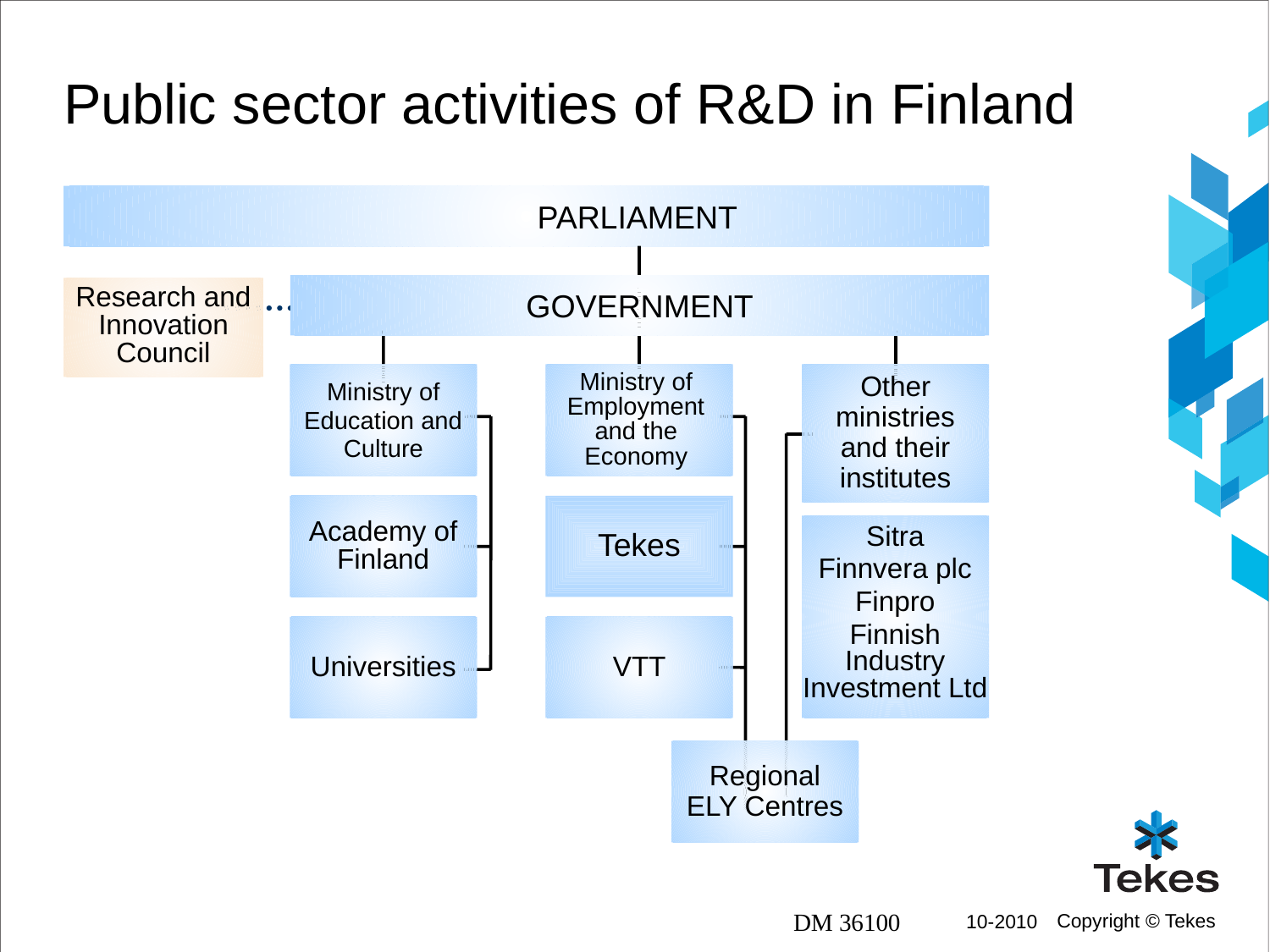

# Public sector activities of R&D in Finland

PARLIAMENT

GOVERNMENT

Research and
Innovation
Council

Other
ministries
and their
institutes

Sitra
Finnvera plc
Finpro
Finnish
Industry
Investment Ltd

Ministry of
Education and
Culture

Ministry of
Employment
and the
Economy

Academy of
Finland

Tekes

Universities

VTT

Regional
ELY Centres
DM 36100
10-2010